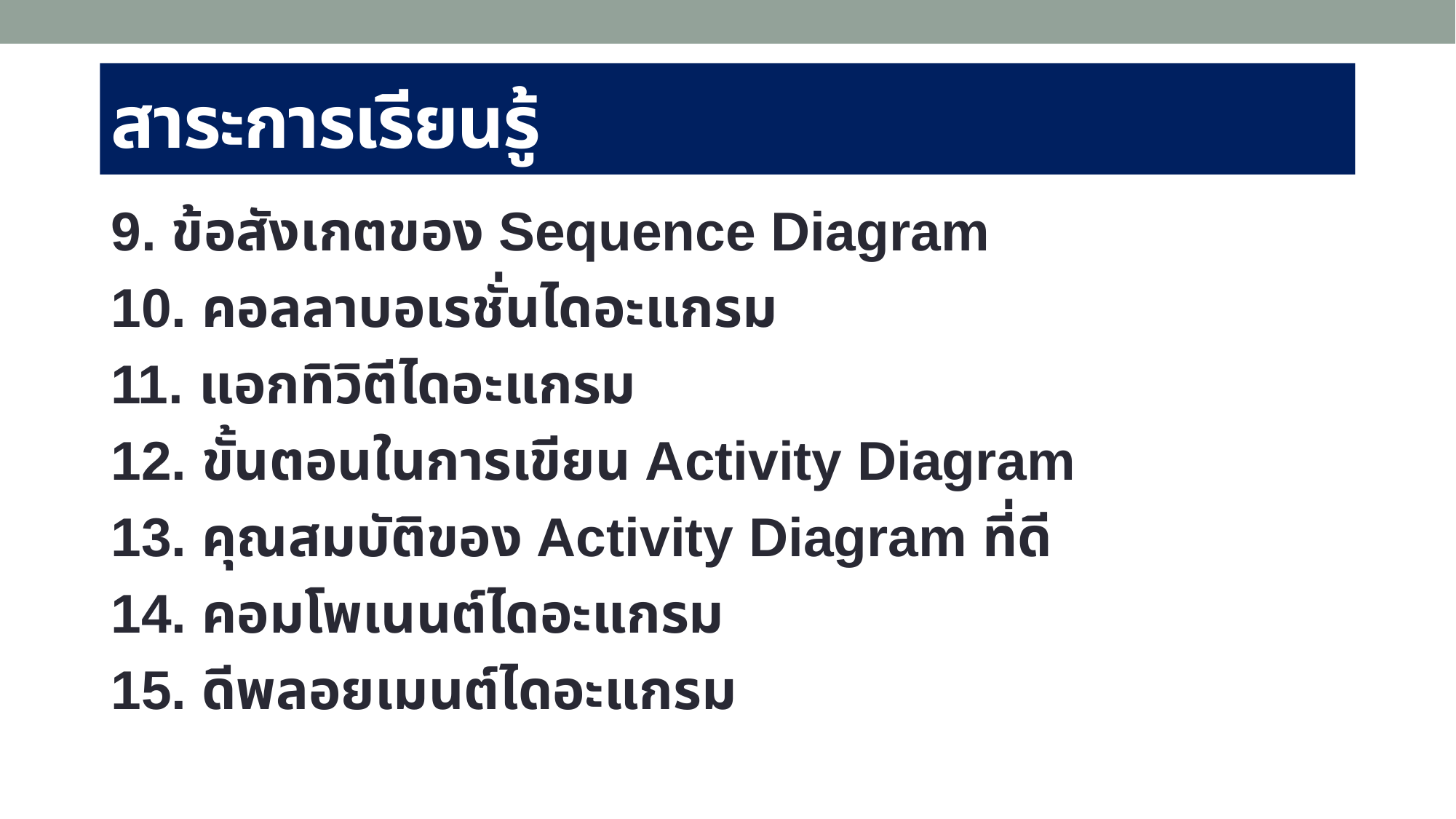

# สาระการเรียนรู้
9. ข้อสังเกตของ Sequence Diagram
10. คอลลาบอเรชั่นไดอะแกรม
11. แอกทิวิตีไดอะแกรม
12. ขั้นตอนในการเขียน Activity Diagram
13. คุณสมบัติของ Activity Diagram ที่ดี
14. คอมโพเนนต์ไดอะแกรม
15. ดีพลอยเมนต์ไดอะแกรม